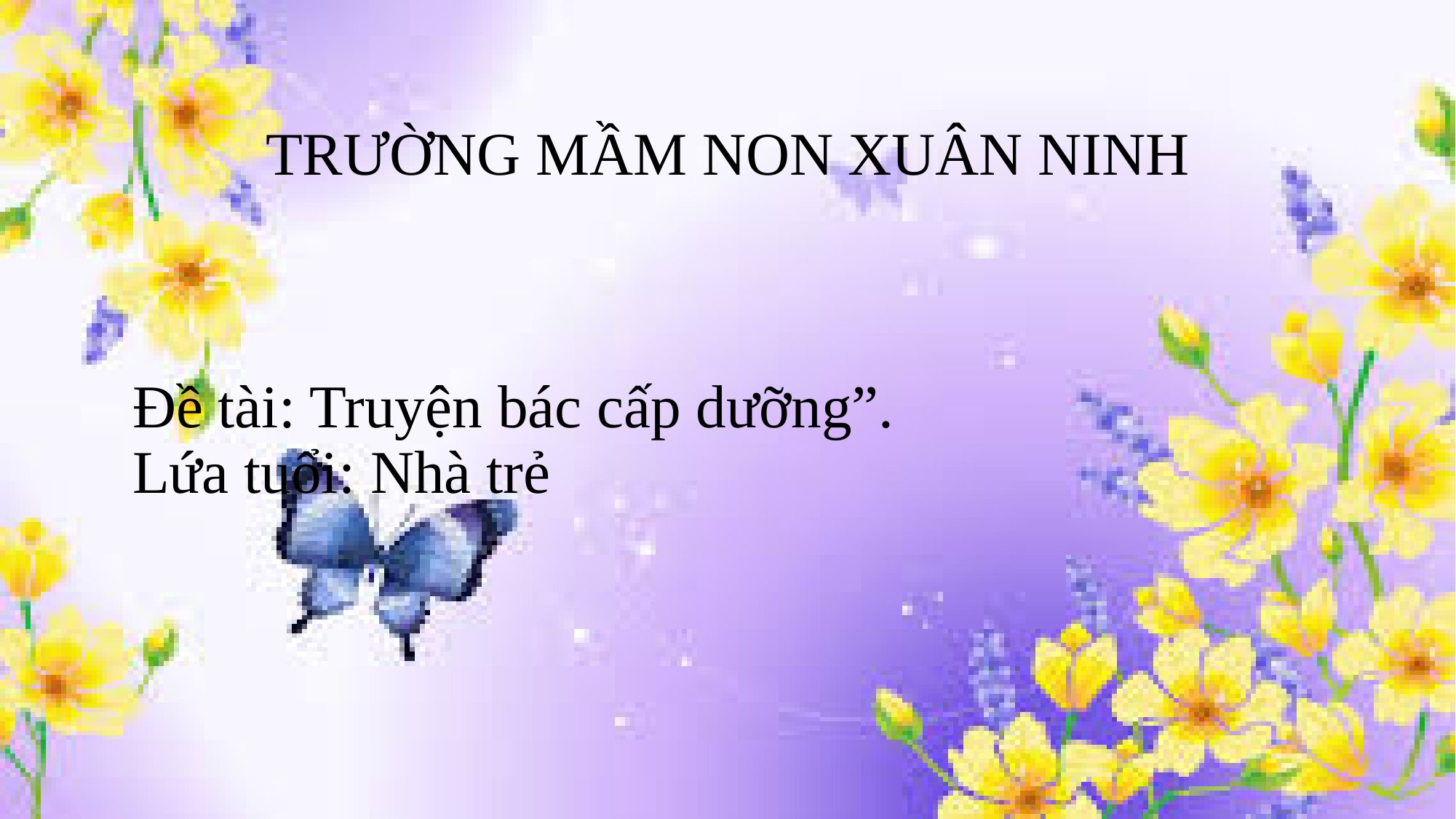

# TRƯỜNG MẦM NON XUÂN NINH
Đề tài: Truyện bác cấp dưỡng”.
Lứa tuổi: Nhà trẻ